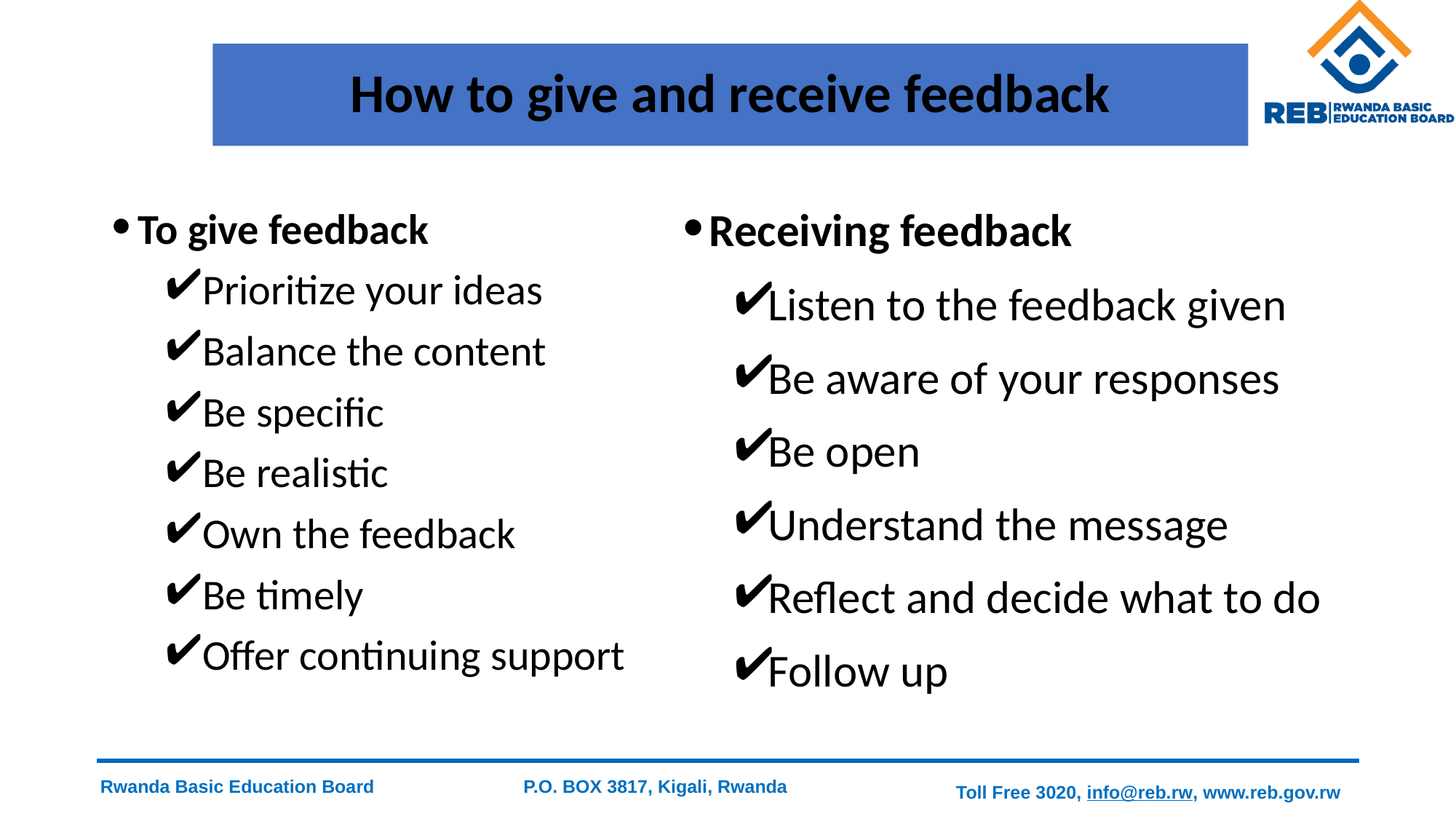

# How to give and receive feedback
To give feedback
Prioritize your ideas
Balance the content
Be specific
Be realistic
Own the feedback
Be timely
Offer continuing support
Receiving feedback
Listen to the feedback given
Be aware of your responses
Be open
Understand the message
Reflect and decide what to do
Follow up